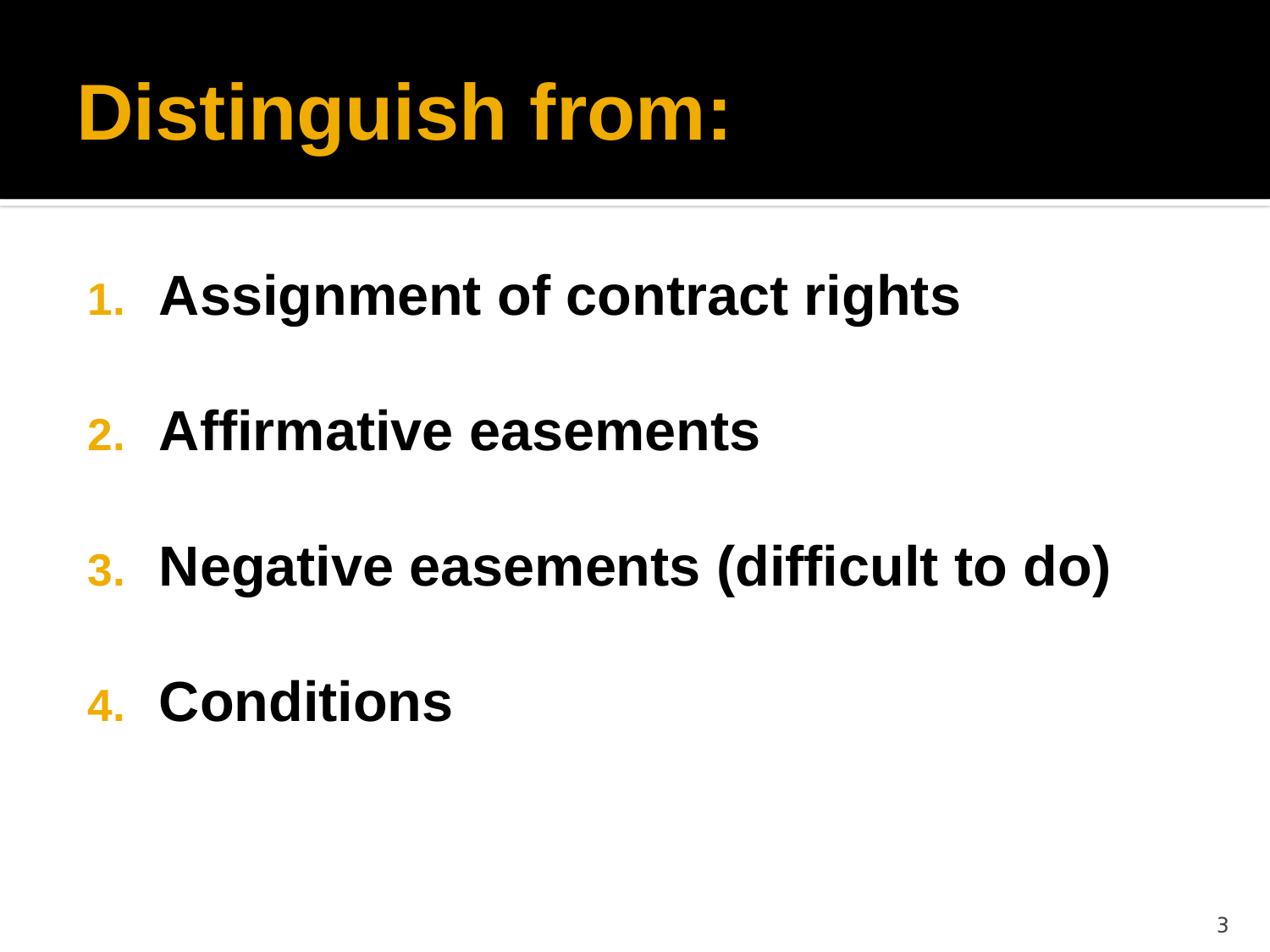

# Distinguish from:
Assignment of contract rights

Affirmative easements

Negative easements (difficult to do)

Conditions
3